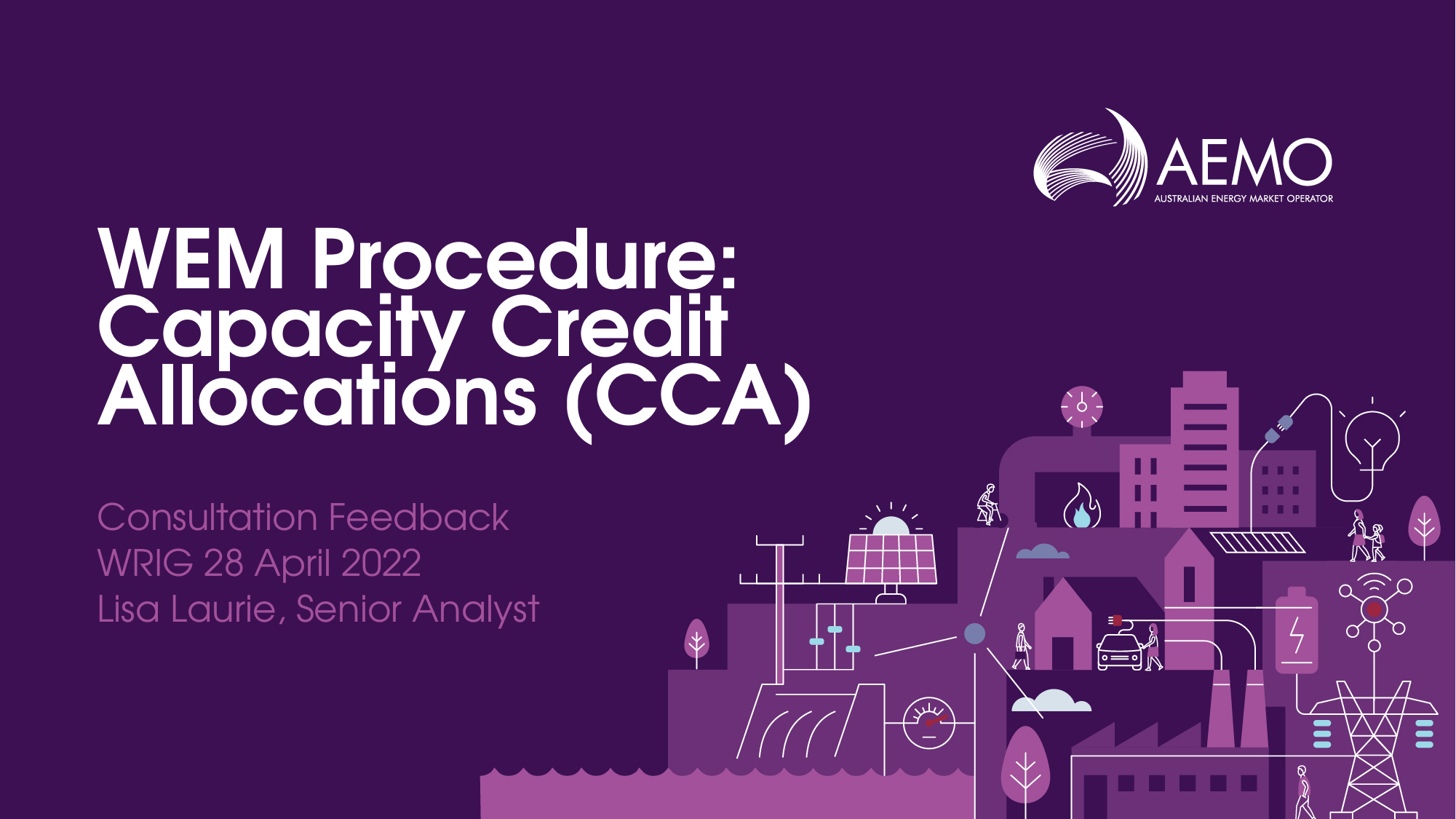

# WEM Procedure: Capacity Credit Allocations (CCA)
Consultation Feedback
WRIG 28 April 2022
Lisa Laurie, Senior Analyst